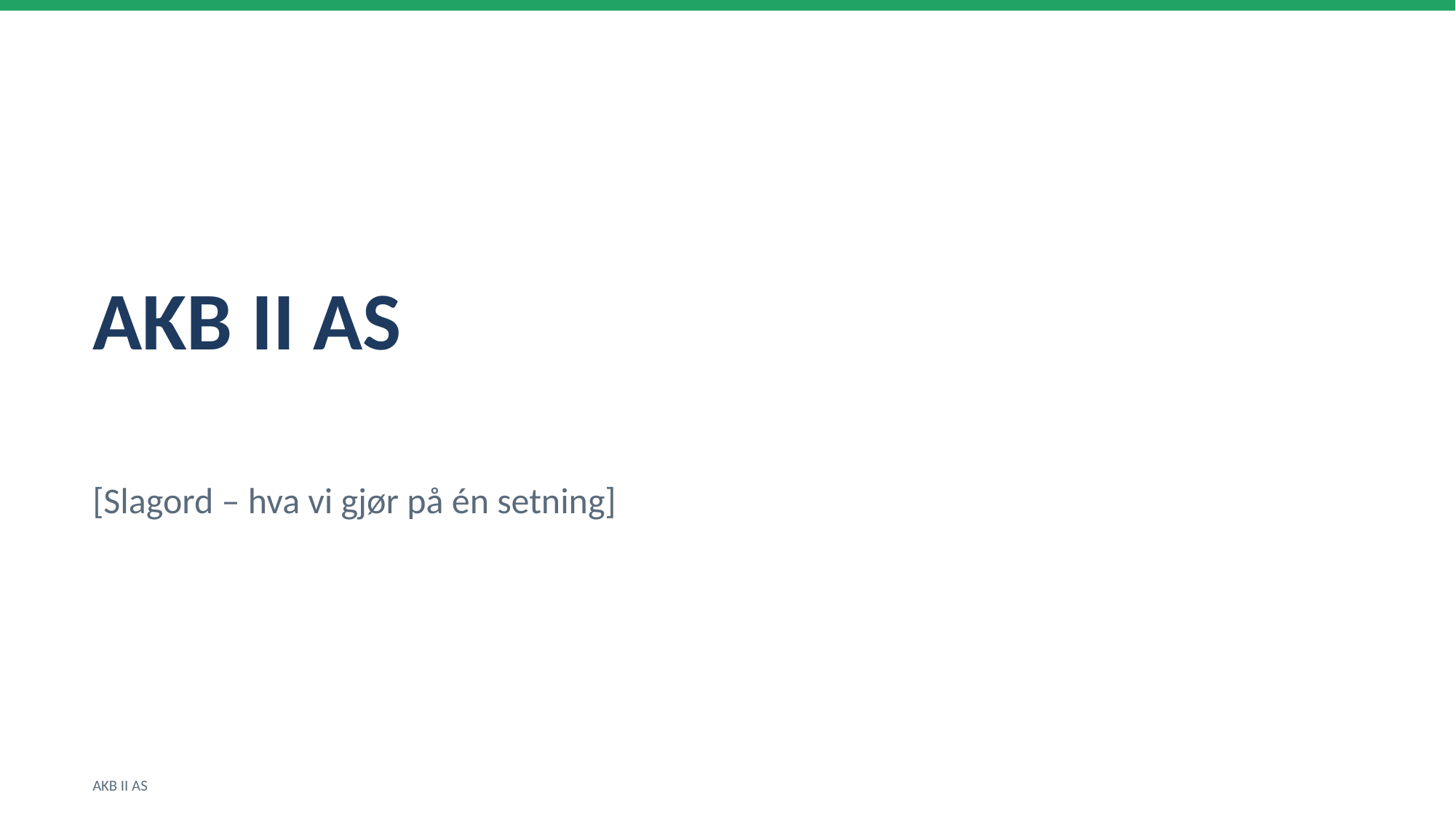

AKB II AS
[Slagord – hva vi gjør på én setning]
AKB II AS